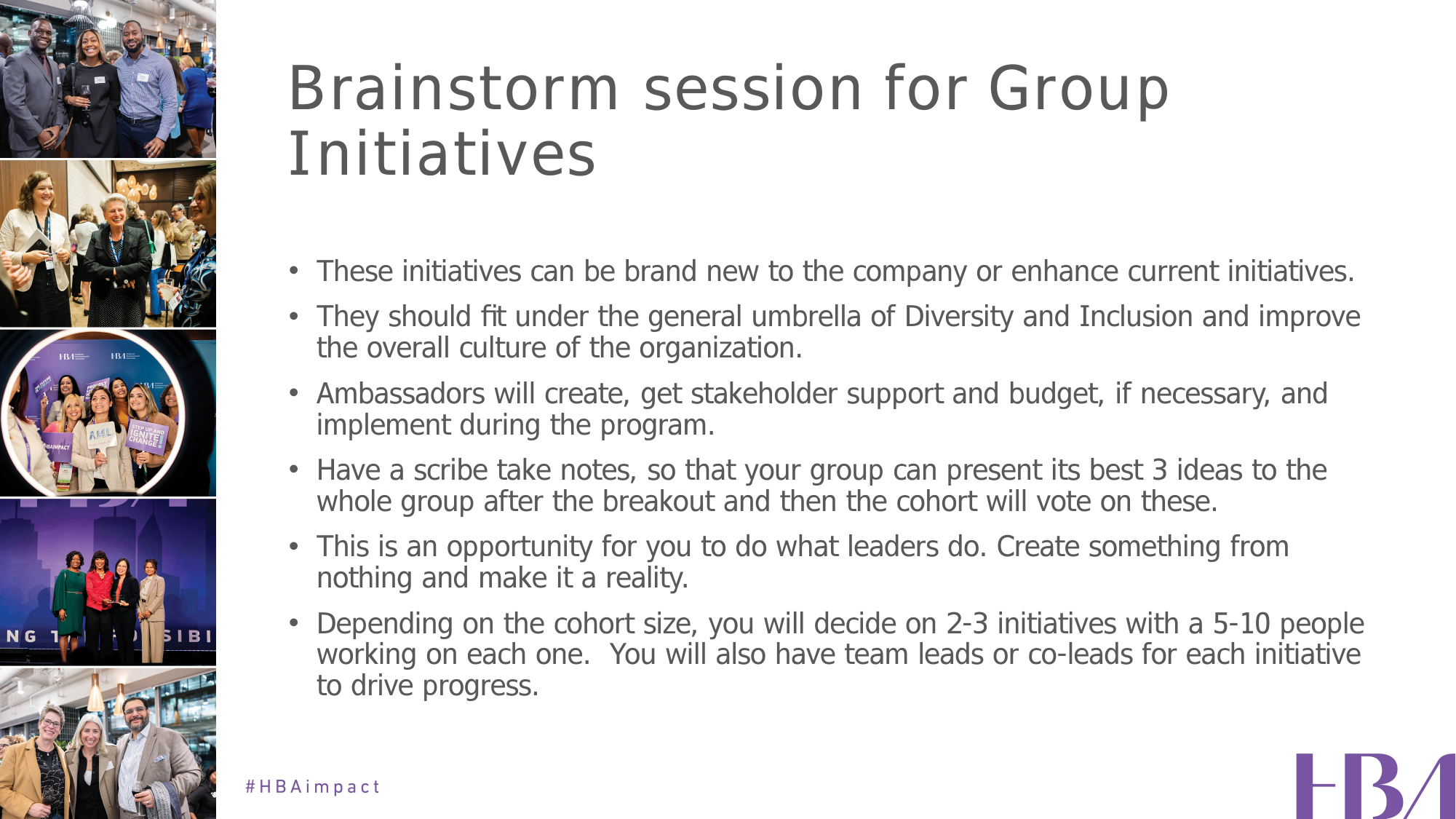

# Brainstorm session for Group Initiatives
These initiatives can be brand new to the company or enhance current initiatives.
They should fit under the general umbrella of Diversity and Inclusion and improve the overall culture of the organization.
Ambassadors will create, get stakeholder support and budget, if necessary, and implement during the program.
Have a scribe take notes, so that your group can present its best 3 ideas to the whole group after the breakout and then the cohort will vote on these.
This is an opportunity for you to do what leaders do. Create something from nothing and make it a reality.
Depending on the cohort size, you will decide on 2-3 initiatives with a 5-10 people working on each one.  You will also have team leads or co-leads for each initiative to drive progress.